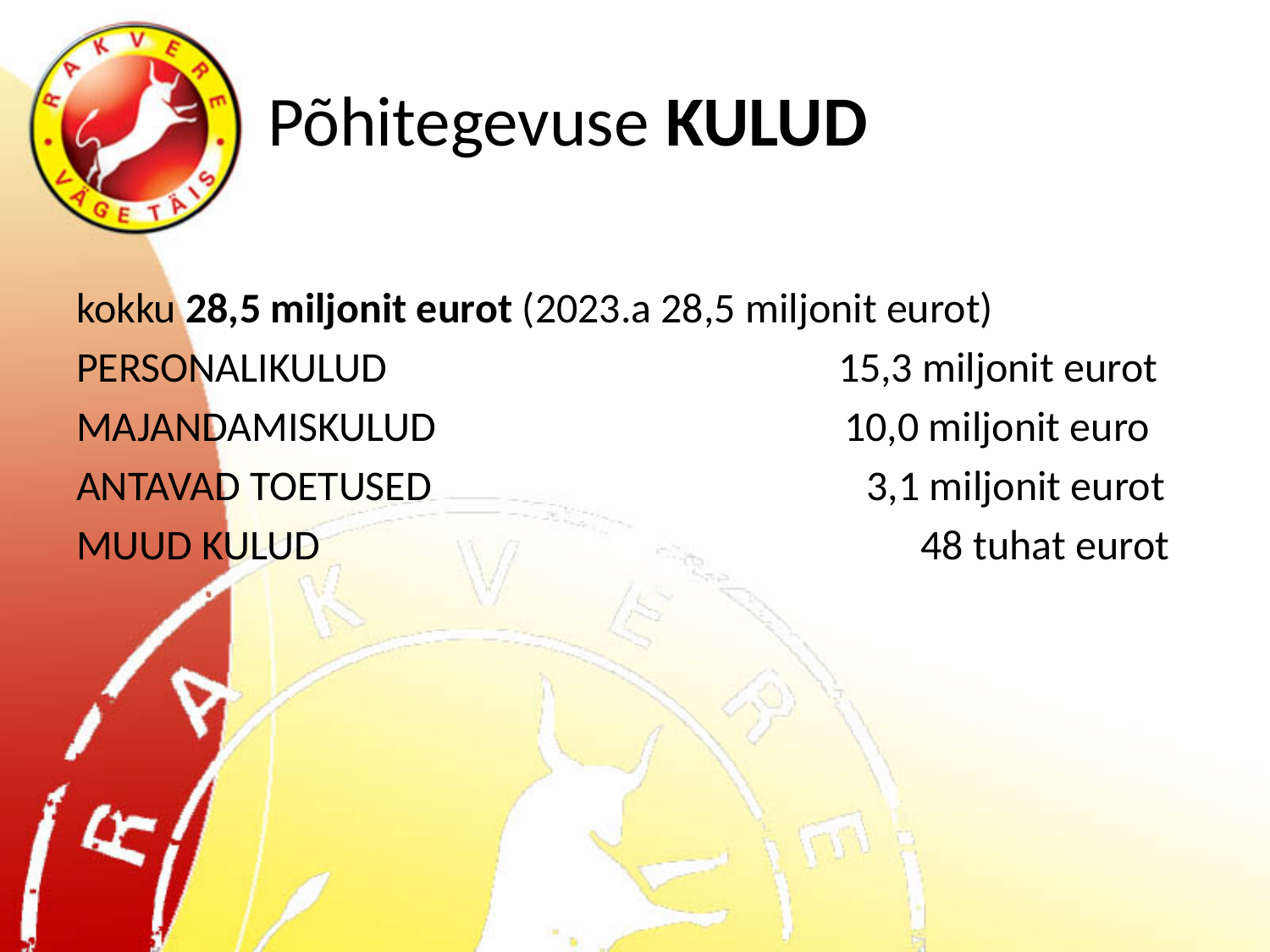

# Põhitegevuse KULUD

kokku 28,5 miljonit eurot (2023.a 28,5 miljonit eurot)
PERSONALIKULUD				15,3 miljonit eurot
MAJANDAMISKULUD			              10,0 miljonit euro
ANTAVAD TOETUSED				   3,1 miljonit eurot
MUUD KULUD	                                                              48 tuhat eurot